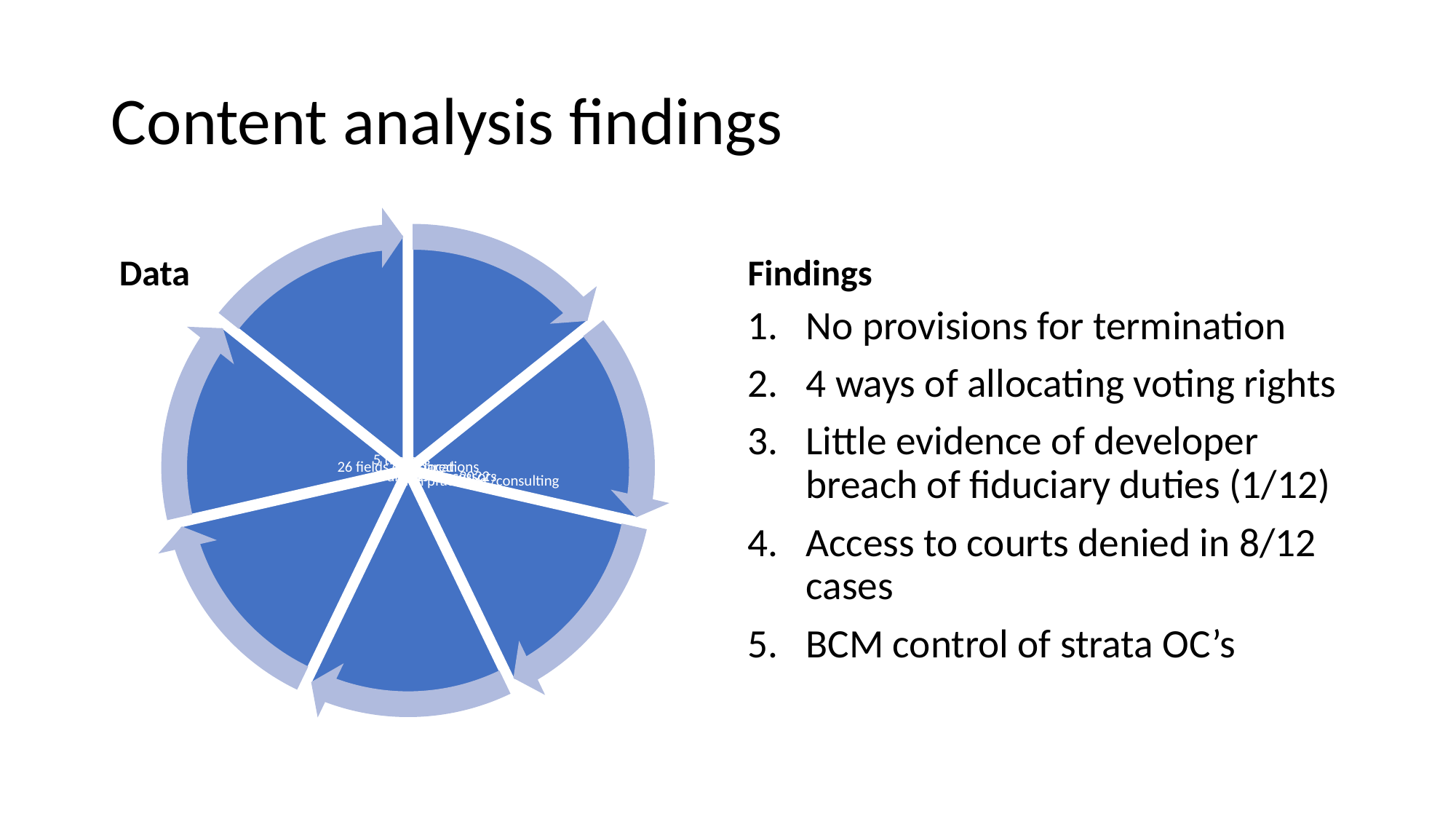

# Content analysis findings
 Data
Findings
N = 12
All Sydney locations
Registered  1999 – 2022
Came to my attention when practicing /consulting
5 by one firm and its successors
26 fields compared
5 themes
No provisions for termination
4 ways of allocating voting rights
Little evidence of developer breach of fiduciary duties (1/12)
Access to courts denied in 8/12 cases
BCM control of strata OC’s